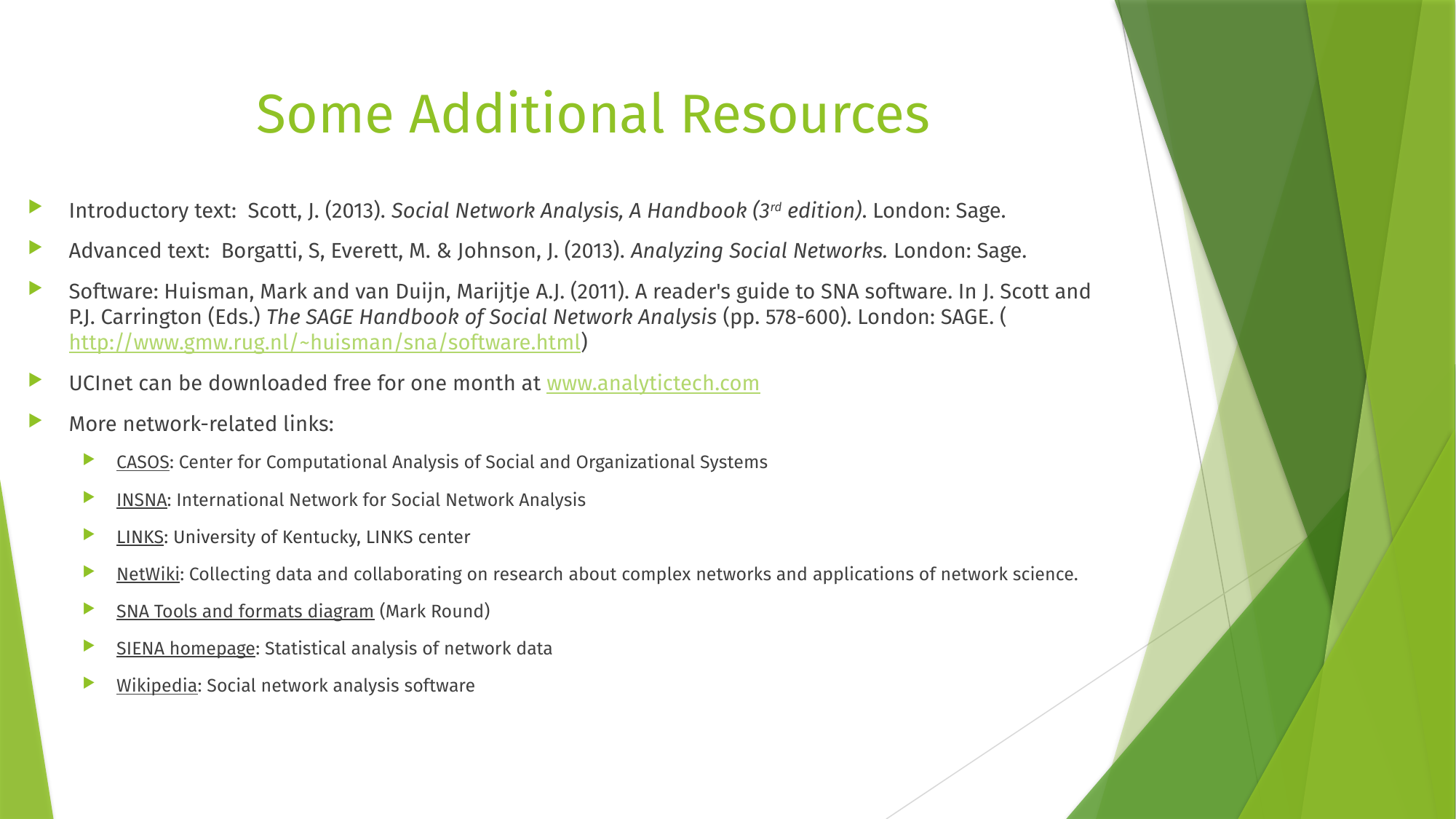

# Some Additional Resources
Introductory text:  Scott, J. (2013). Social Network Analysis, A Handbook (3rd edition). London: Sage.
Advanced text:  Borgatti, S, Everett, M. & Johnson, J. (2013). Analyzing Social Networks. London: Sage.
Software: Huisman, Mark and van Duijn, Marijtje A.J. (2011). A reader's guide to SNA software. In J. Scott and P.J. Carrington (Eds.) The SAGE Handbook of Social Network Analysis (pp. 578-600). London: SAGE. (http://www.gmw.rug.nl/~huisman/sna/software.html)
UCInet can be downloaded free for one month at www.analytictech.com
More network-related links:
CASOS: Center for Computational Analysis of Social and Organizational Systems
INSNA: International Network for Social Network Analysis
LINKS: University of Kentucky, LINKS center
NetWiki: Collecting data and collaborating on research about complex networks and applications of network science.
SNA Tools and formats diagram (Mark Round)
SIENA homepage: Statistical analysis of network data
Wikipedia: Social network analysis software